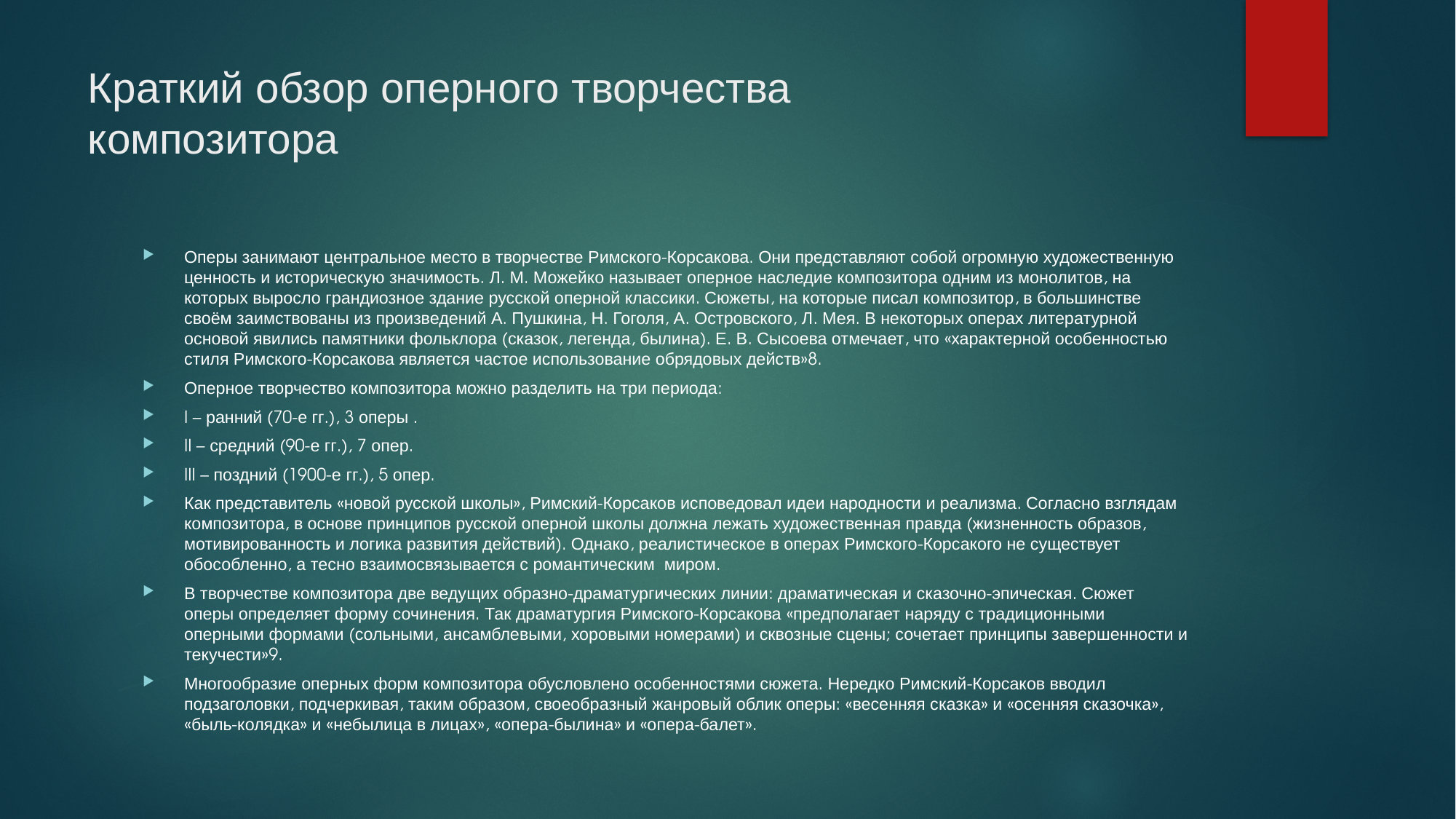

# Краткий обзор оперного творчества композитора
Оперы занимают центральное место в творчестве Римского-Корсакова. Они представляют собой огромную художественную ценность и историческую значимость. Л. М. Можейко называет оперное наследие композитора одним из монолитов, на которых выросло грандиозное здание русской оперной классики. Сюжеты, на которые писал композитор, в большинстве своём заимствованы из произведений А. Пушкина, Н. Гоголя, А. Островского, Л. Мея. В некоторых операх литературной основой явились памятники фольклора (сказок, легенда, былина). Е. В. Сысоева отмечает, что «характерной особенностью стиля Римского-Корсакова является частое использование обрядовых действ»8.
Оперное творчество композитора можно разделить на три периода:
I – ранний (70-е гг.), 3 оперы .
II – средний (90-е гг.), 7 опер.
III – поздний (1900-е гг.), 5 опер.
Как представитель «новой русской школы», Римский-Корсаков исповедовал идеи народности и реализма. Согласно взглядам композитора, в основе принципов русской оперной школы должна лежать художественная правда (жизненность образов, мотивированность и логика развития действий). Однако, реалистическое в операх Римского-Корсакого не существует обособленно, а тесно взаимосвязывается с романтическим  миром.
В творчестве композитора две ведущих образно-драматургических линии: драматическая и сказочно-эпическая. Сюжет оперы определяет форму сочинения. Так драматургия Римского-Корсакова «предполагает наряду с традиционными оперными формами (сольными, ансамблевыми, хоровыми номерами) и сквозные сцены; сочетает принципы завершенности и текучести»9.
Многообразие оперных форм композитора обусловлено особенностями сюжета. Нередко Римский-Корсаков вводил подзаголовки, подчеркивая, таким образом, своеобразный жанровый облик оперы: «весенняя сказка» и «осенняя сказочка», «быль-колядка» и «небылица в лицах», «опера-былина» и «опера-балет».